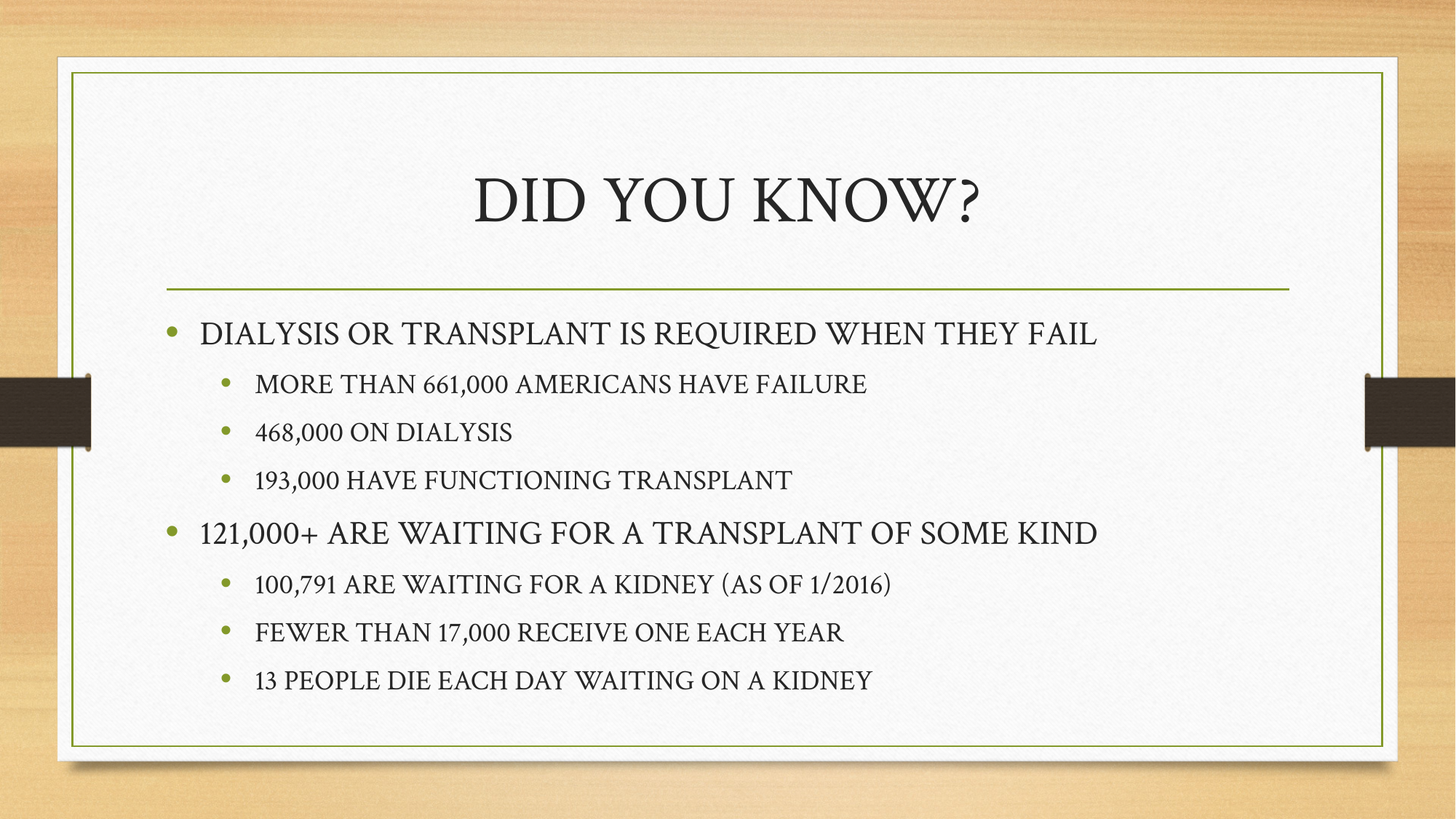

# DID YOU KNOW?
DIALYSIS OR TRANSPLANT IS REQUIRED WHEN THEY FAIL
MORE THAN 661,000 AMERICANS HAVE FAILURE
468,000 ON DIALYSIS
193,000 HAVE FUNCTIONING TRANSPLANT
121,000+ ARE WAITING FOR A TRANSPLANT OF SOME KIND
100,791 ARE WAITING FOR A KIDNEY (AS OF 1/2016)
FEWER THAN 17,000 RECEIVE ONE EACH YEAR
13 PEOPLE DIE EACH DAY WAITING ON A KIDNEY